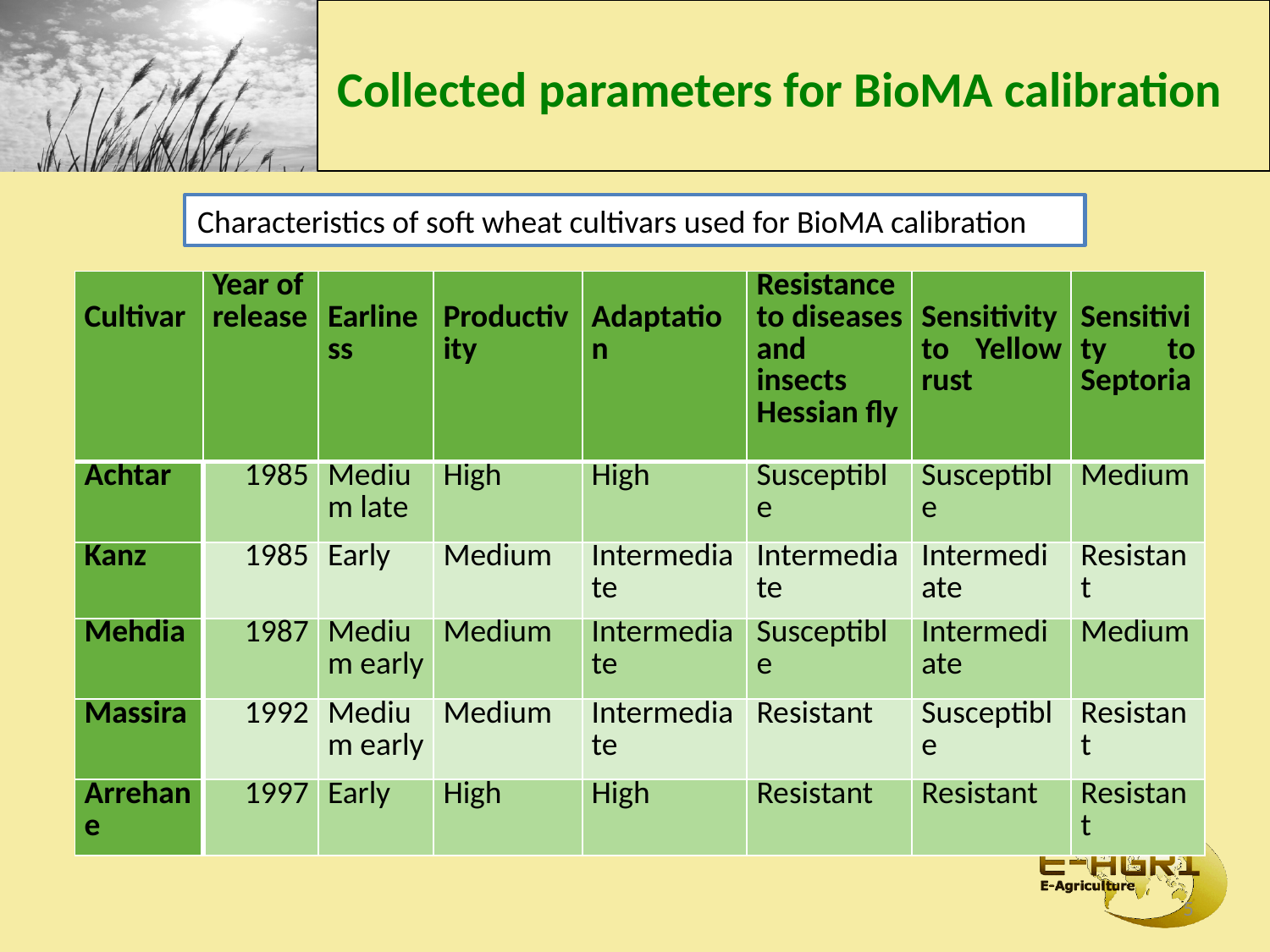

Collected parameters for BioMA calibration
Characteristics of soft wheat cultivars used for BioMA calibration
| Cultivar | Year of release | Earliness | Productivity | Adaptation | Resistance to diseases and insects Hessian fly | Sensitivity to Yellow rust | Sensitivity to Septoria |
| --- | --- | --- | --- | --- | --- | --- | --- |
| Achtar | 1985 | Medium late | High | High | Susceptible | Susceptible | Medium |
| Kanz | 1985 | Early | Medium | Intermediate | Intermediate | Intermediate | Resistant |
| Mehdia | 1987 | Medium early | Medium | Intermediate | Susceptible | Intermediate | Medium |
| Massira | 1992 | Medium early | Medium | Intermediate | Resistant | Susceptible | Resistant |
| Arrehane | 1997 | Early | High | High | Resistant | Resistant | Resistant |
5